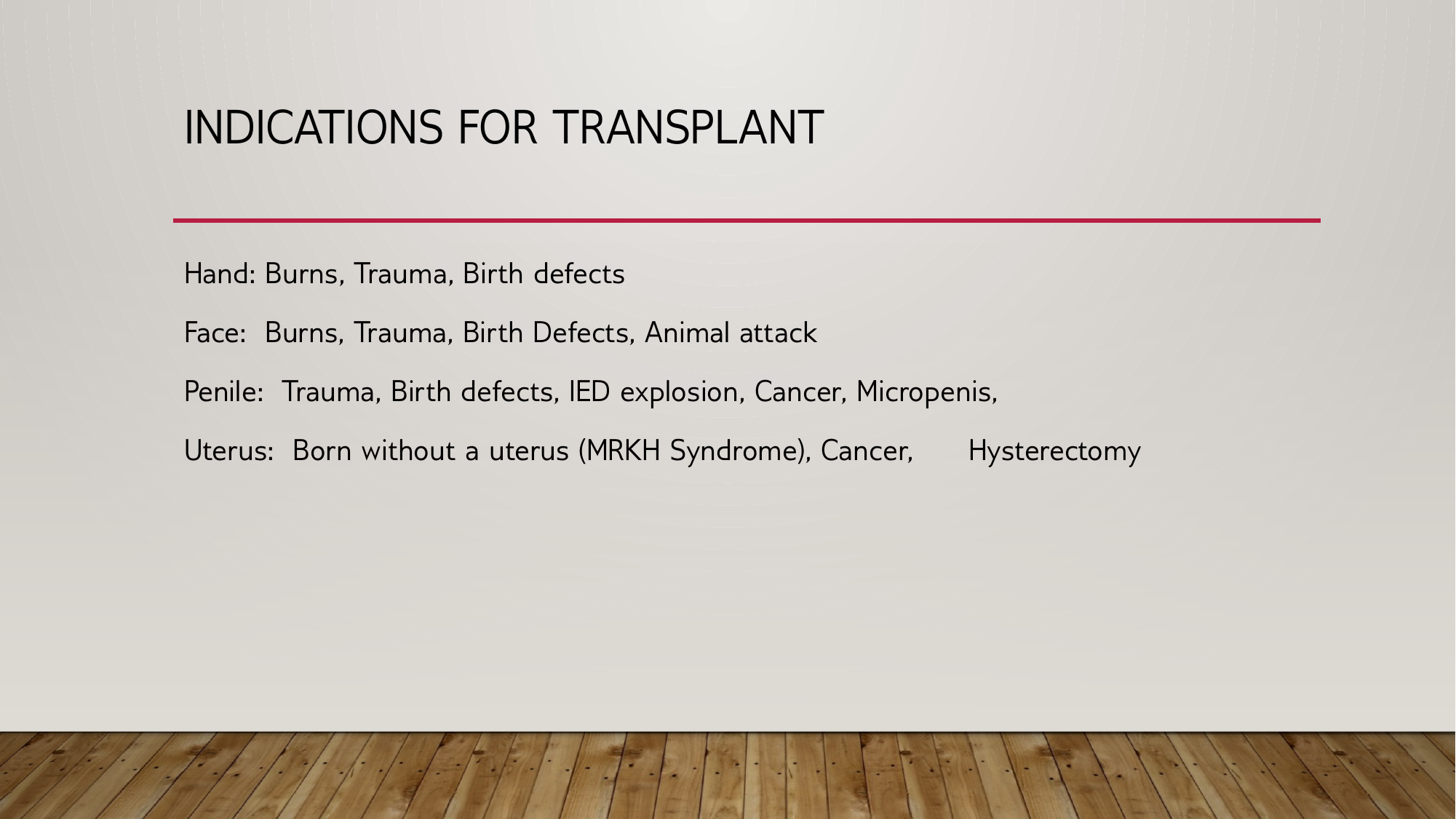

# Indications for Transplant
Hand: Burns, Trauma, Birth defects
Face:  Burns, Trauma, Birth Defects, Animal attack
Penile:  Trauma, Birth defects, IED explosion, Cancer, Micropenis,
Uterus:  Born without a uterus (MRKH Syndrome), Cancer,      Hysterectomy